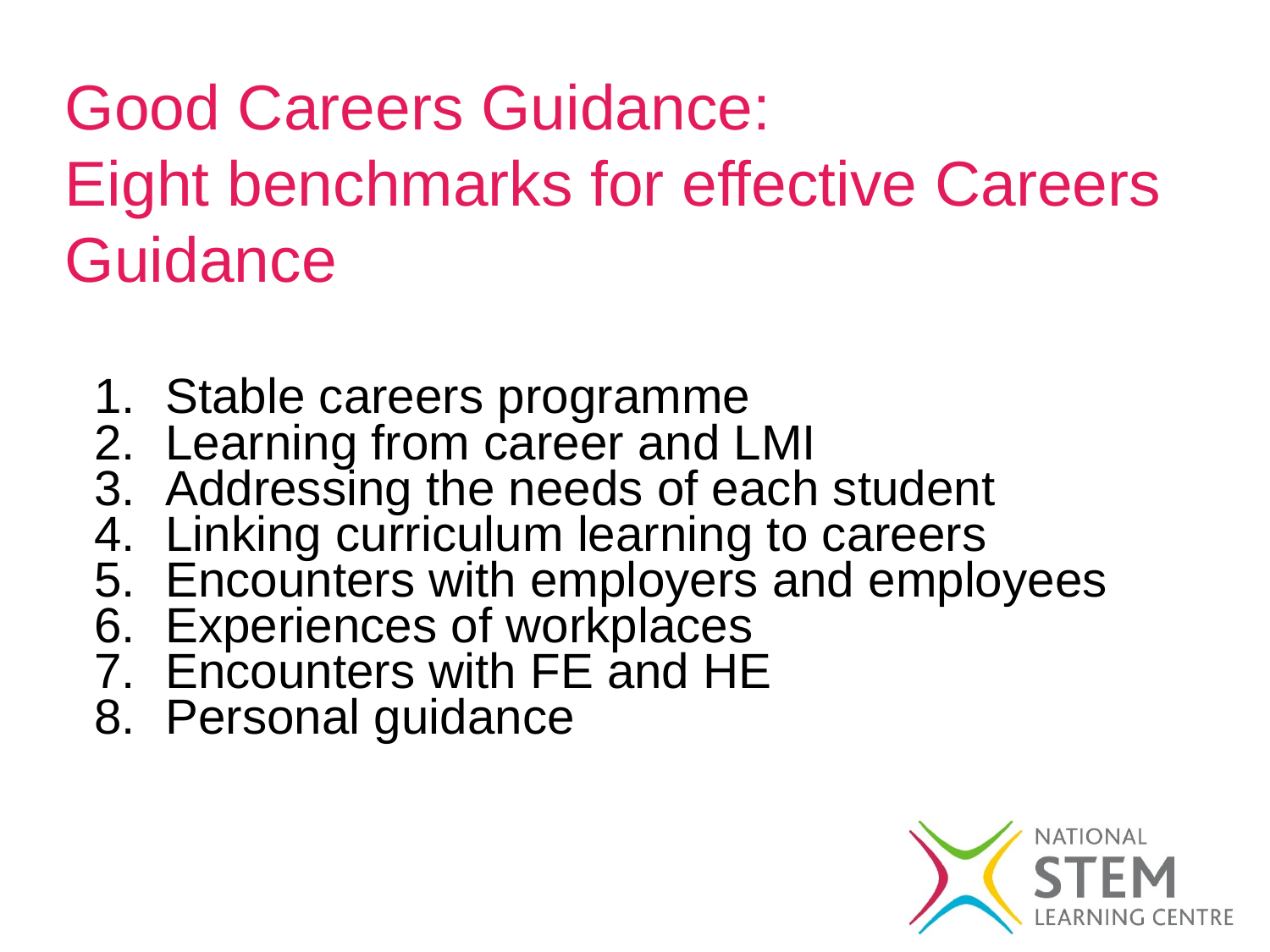

# Good Careers Guidance: Eight benchmarks for effective Careers Guidance

Stable careers programme
Learning from career and LMI
Addressing the needs of each student
Linking curriculum learning to careers
Encounters with employers and employees
Experiences of workplaces
Encounters with FE and HE
Personal guidance